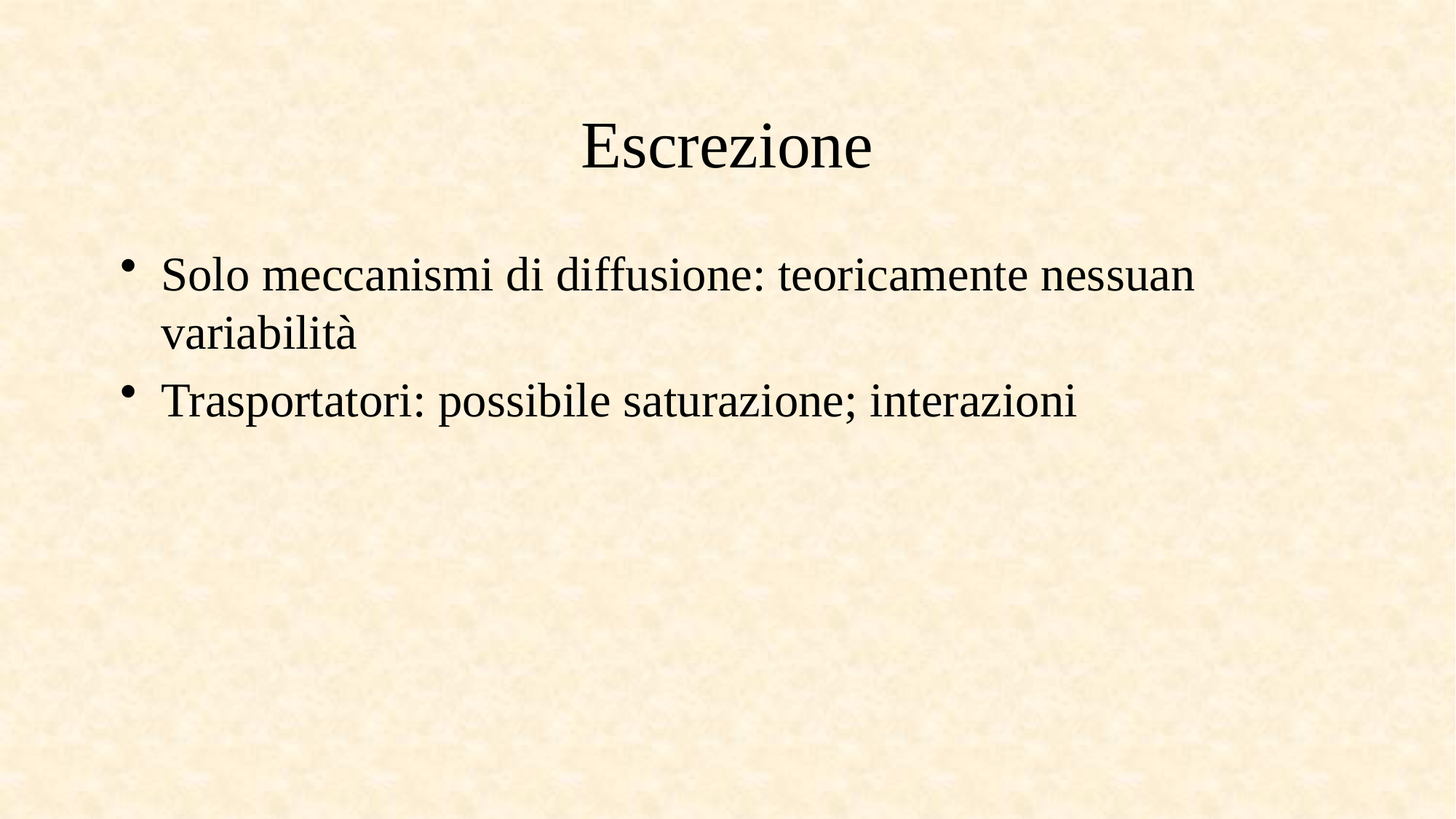

# Escrezione
Solo meccanismi di diffusione: teoricamente nessuan variabilità
Trasportatori: possibile saturazione; interazioni